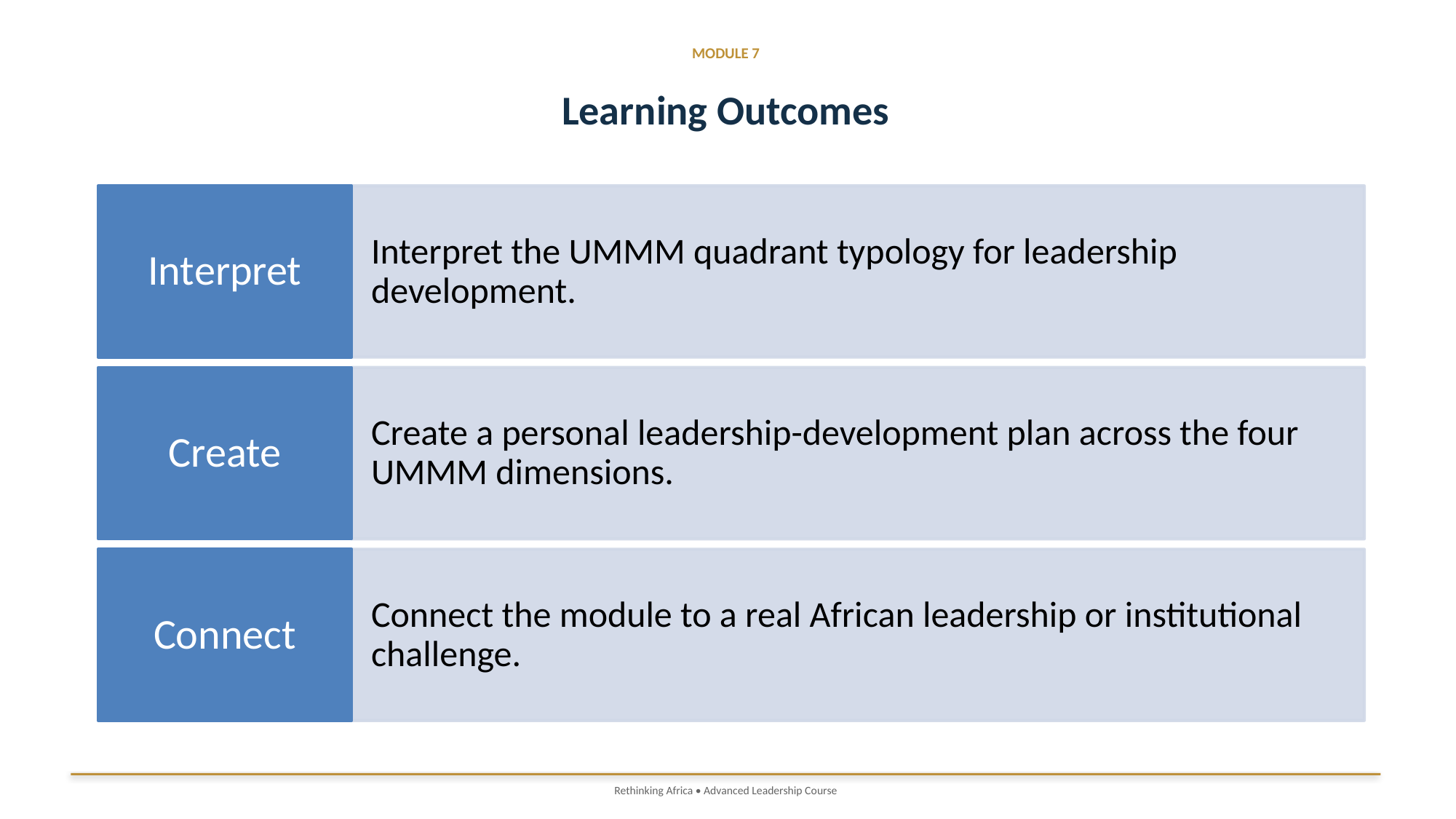

MODULE 7
Learning Outcomes
Interpret the UMMM quadrant typology for leadership development.
Interpret
Create a personal leadership-development plan across the four UMMM dimensions.
Create
Connect the module to a real African leadership or institutional challenge.
Connect

Rethinking Africa • Advanced Leadership Course